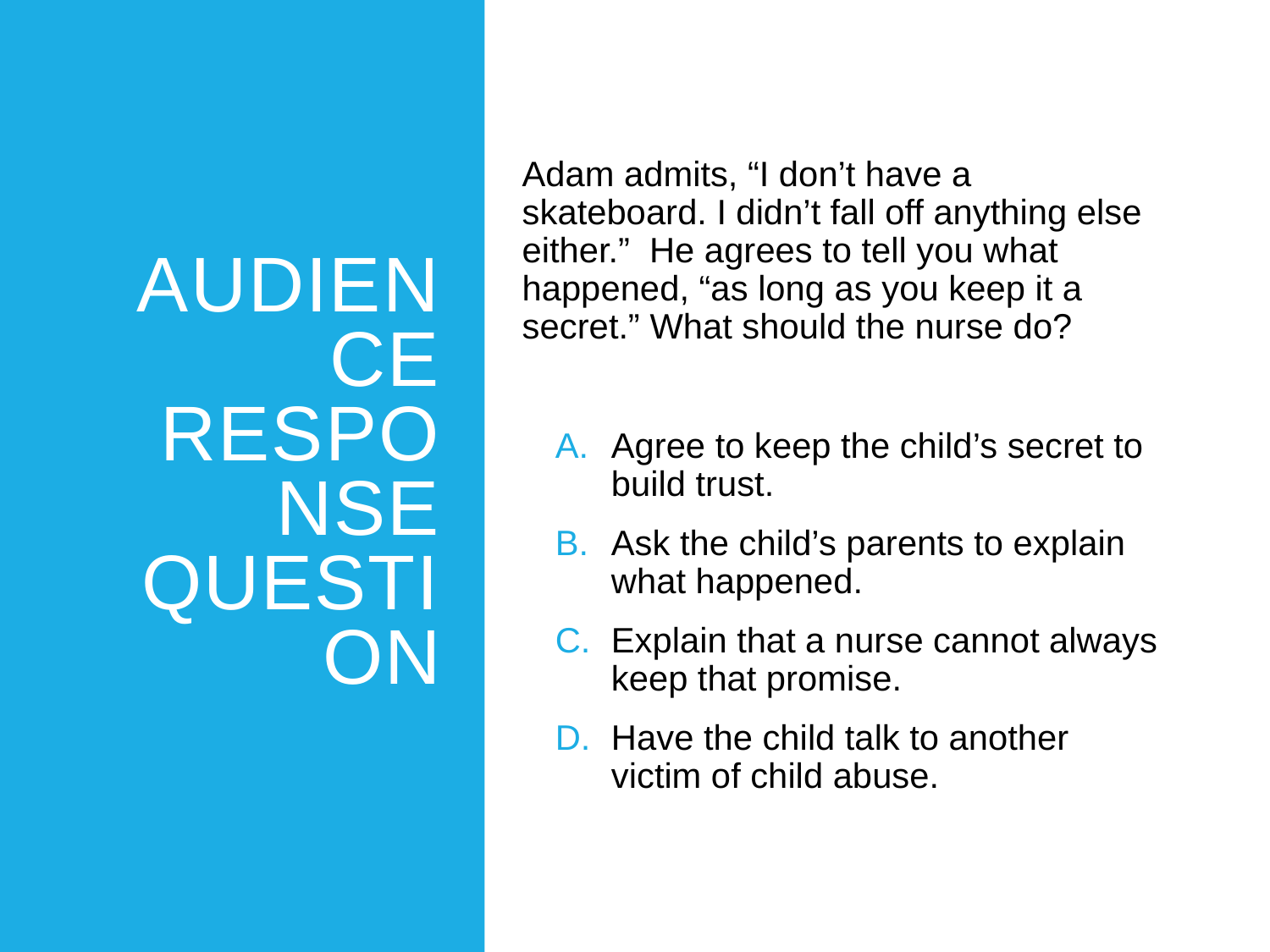

# Audience Response Question
Adam admits, “I don’t have a skateboard. I didn’t fall off anything else either.”  He agrees to tell you what happened, “as long as you keep it a secret.” What should the nurse do?

Agree to keep the child’s secret to build trust.
Ask the child’s parents to explain what happened.
Explain that a nurse cannot always keep that promise.
Have the child talk to another victim of child abuse.